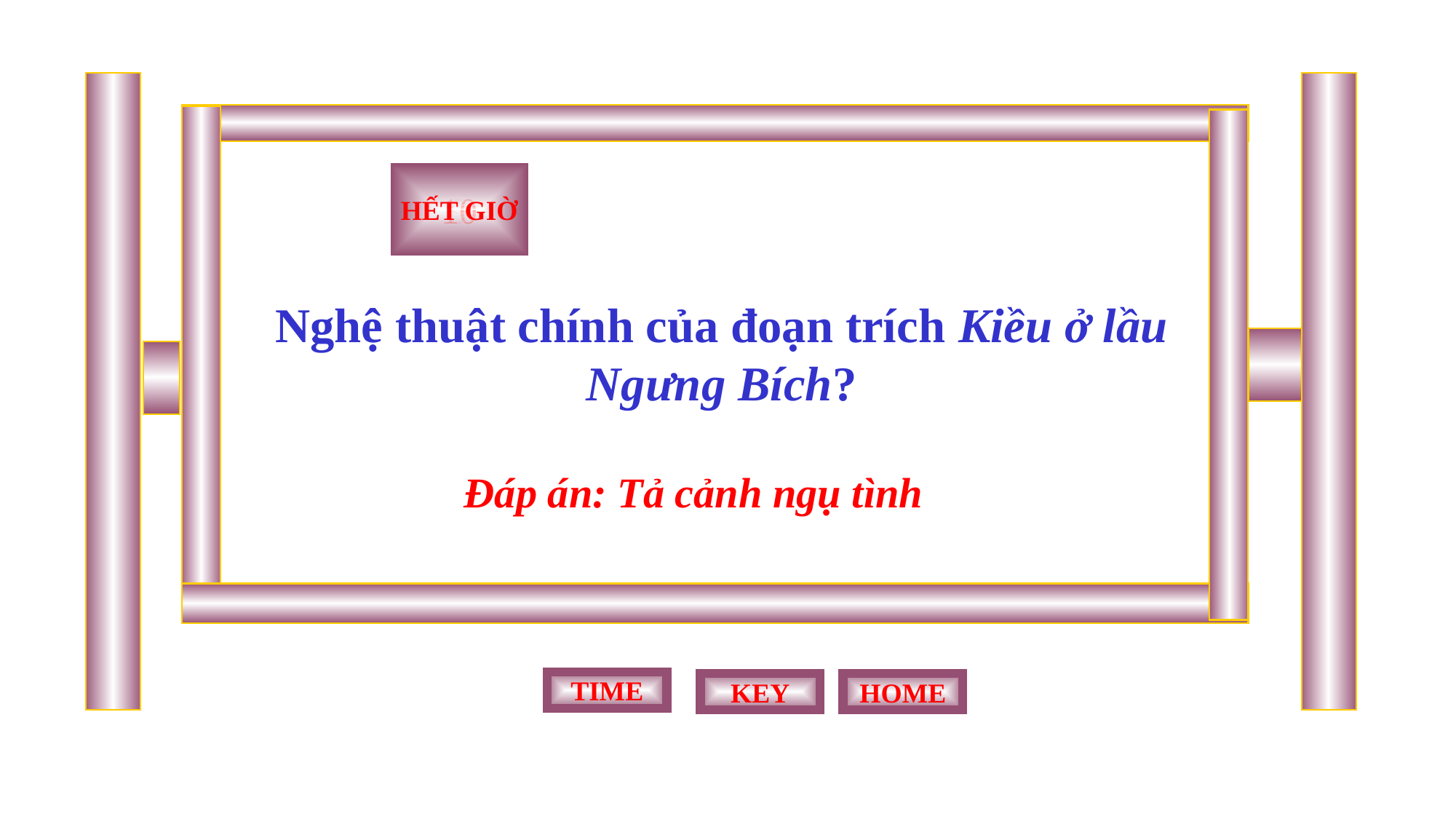

1
2
3
4
5
6
7
8
9
10
HẾT GIỜ

Nghệ thuật chính của đoạn trích Kiều ở lầu Ngưng Bích?

Đáp án: Tả cảnh ngụ tình
TIME
KEY
HOME